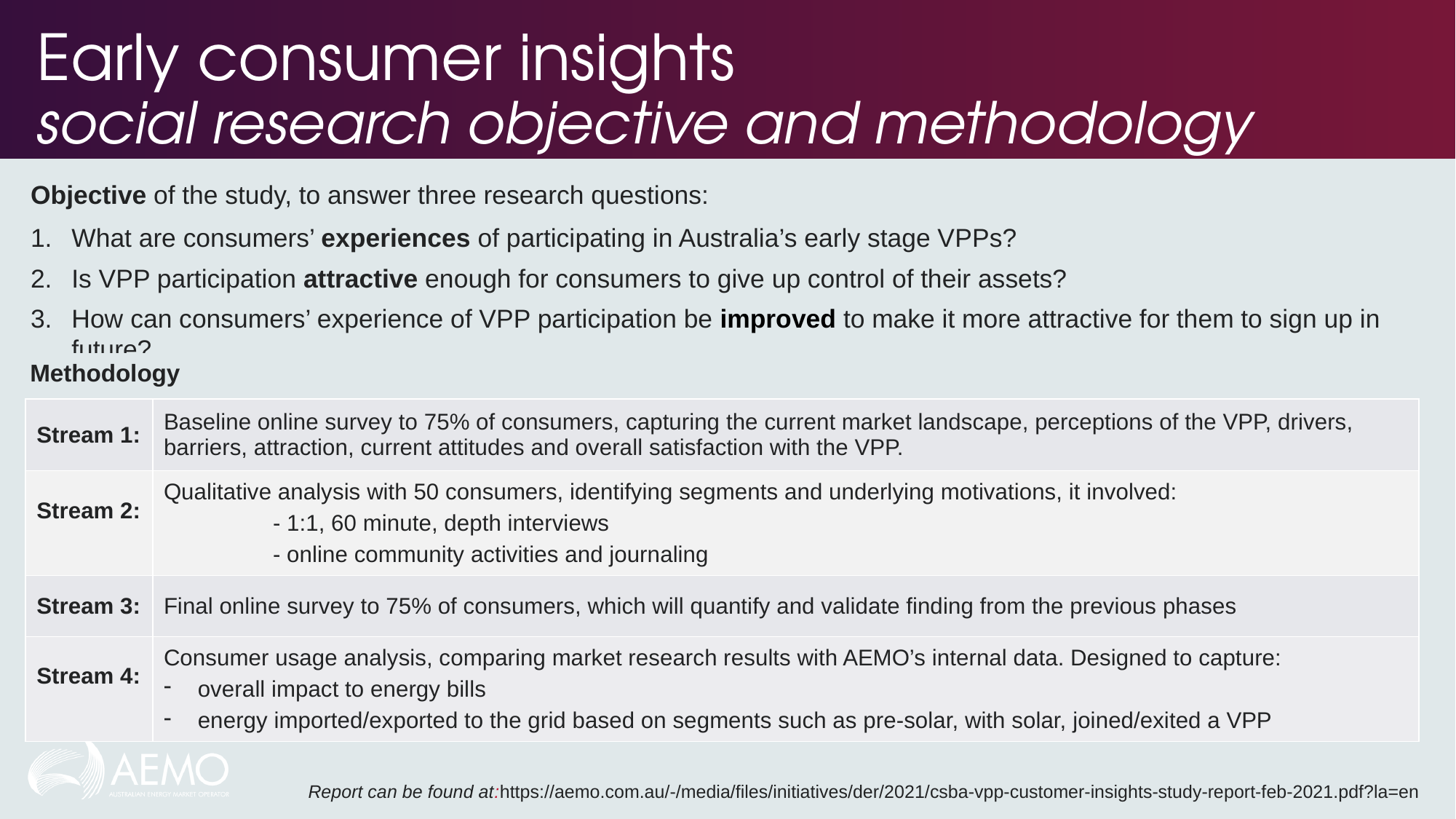

# Early consumer insights social research objective and methodology
Objective of the study, to answer three research questions:
What are consumers’ experiences of participating in Australia’s early stage VPPs?
Is VPP participation attractive enough for consumers to give up control of their assets?
How can consumers’ experience of VPP participation be improved to make it more attractive for them to sign up in future?
| Methodology |  |
| --- | --- |
| Stream 1: | Baseline online survey to 75% of consumers, capturing the current market landscape, perceptions of the VPP, drivers, barriers, attraction, current attitudes and overall satisfaction with the VPP. |
| Stream 2: | Qualitative analysis with 50 consumers, identifying segments and underlying motivations, it involved: - 1:1, 60 minute, depth interviews - online community activities and journaling |
| Stream 3: | Final online survey to 75% of consumers, which will quantify and validate finding from the previous phases |
| Stream 4: | Consumer usage analysis, comparing market research results with AEMO’s internal data. Designed to capture: overall impact to energy bills energy imported/exported to the grid based on segments such as pre-solar, with solar, joined/exited a VPP |

Report can be found at:
https://aemo.com.au/-/media/files/initiatives/der/2021/csba-vpp-customer-insights-study-report-feb-2021.pdf?la=en